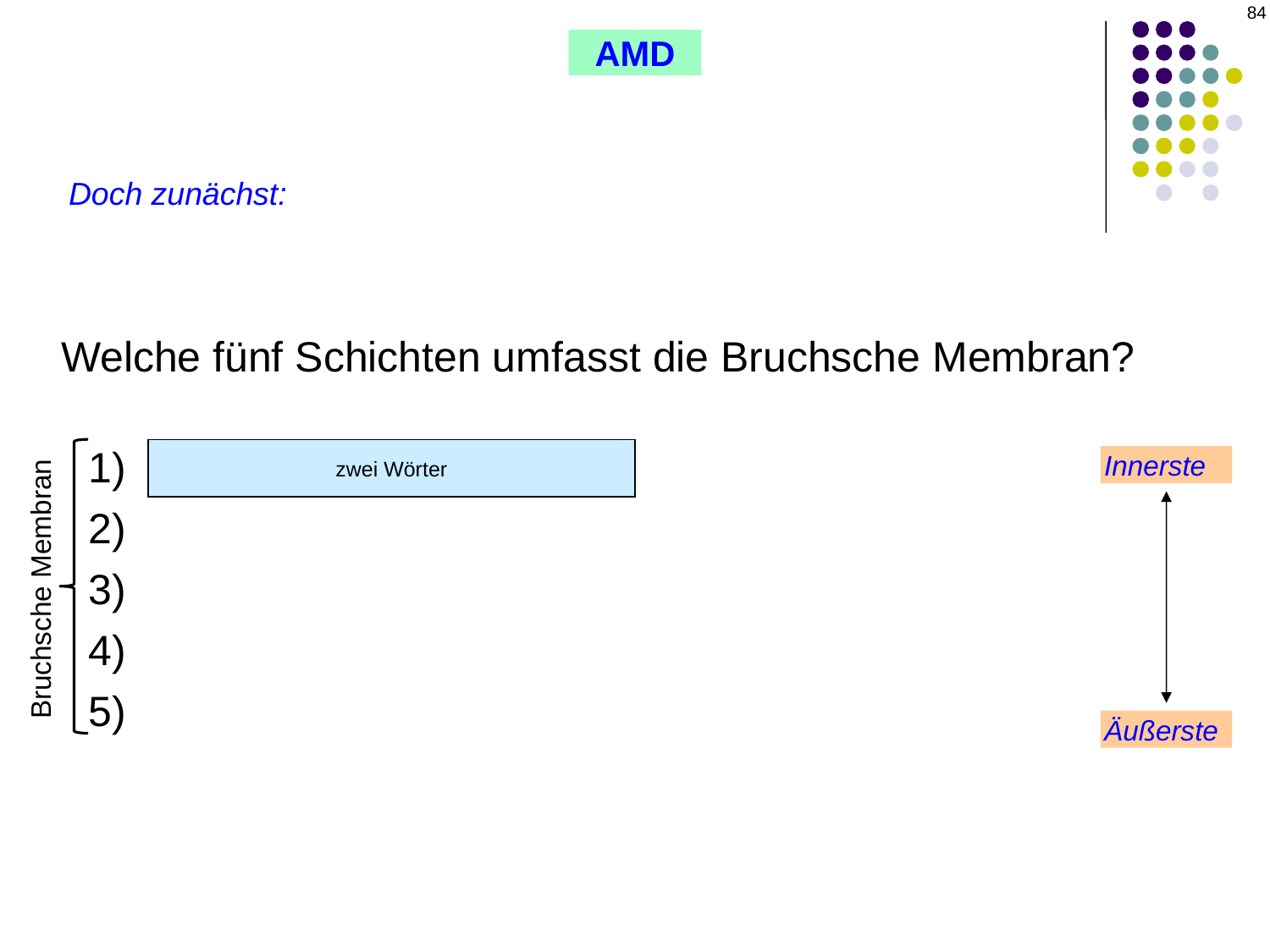

84
AMD
Doch zunächst:
Welche fünf Schichten umfasst die Bruchsche Membran?

1)
2)
3)
4)
5)
1)
2)
3)
4)
5)

zwei Wörter
Innerste
(Beginn hier)

Bruchsche Membran
Äußerste